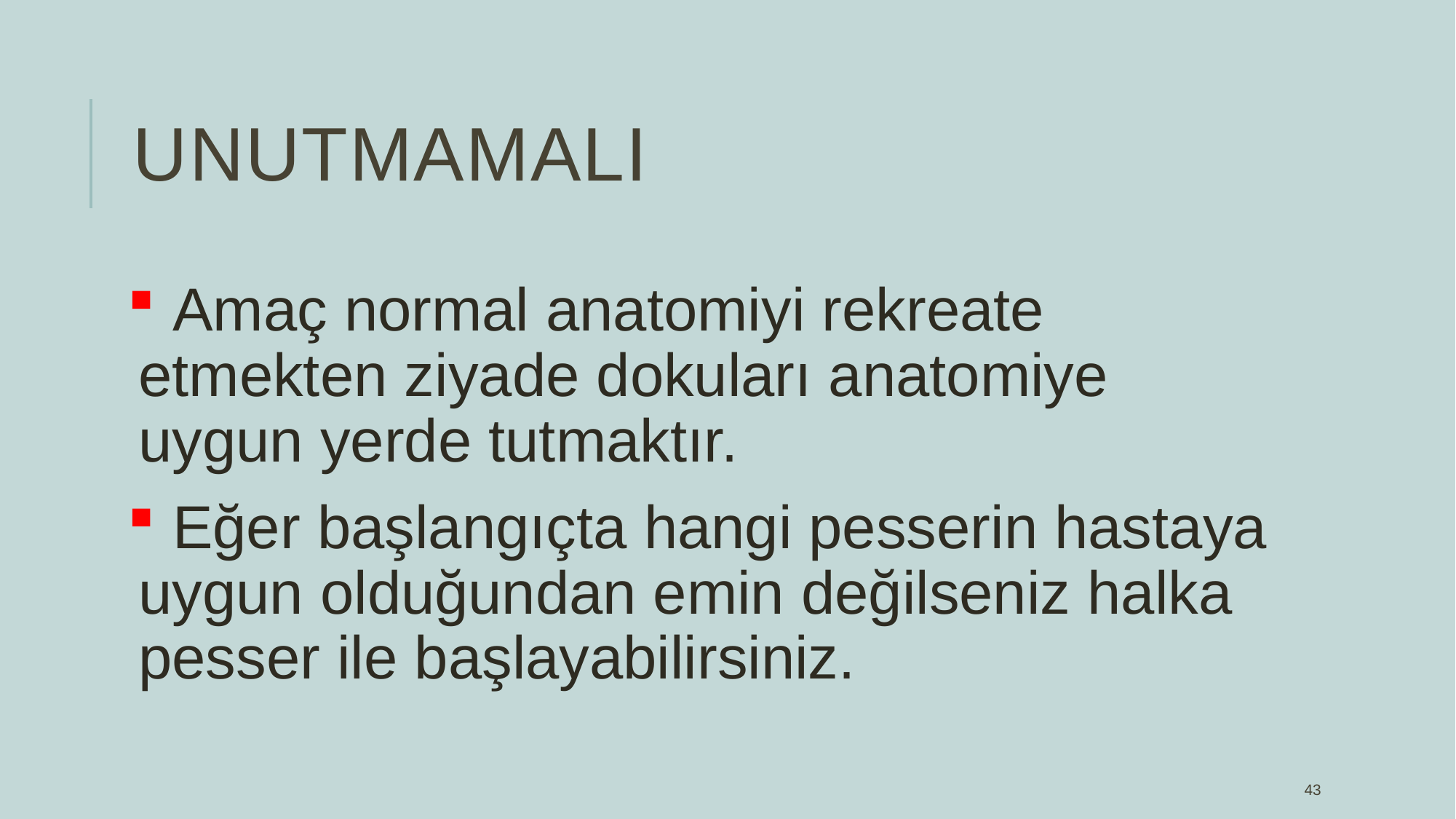

# UNUTMAMALI
 Amaç normal anatomiyi rekreate etmekten ziyade dokuları anatomiye uygun yerde tutmaktır.
 Eğer başlangıçta hangi pesserin hastaya uygun olduğundan emin değilseniz halka pesser ile başlayabilirsiniz.
43